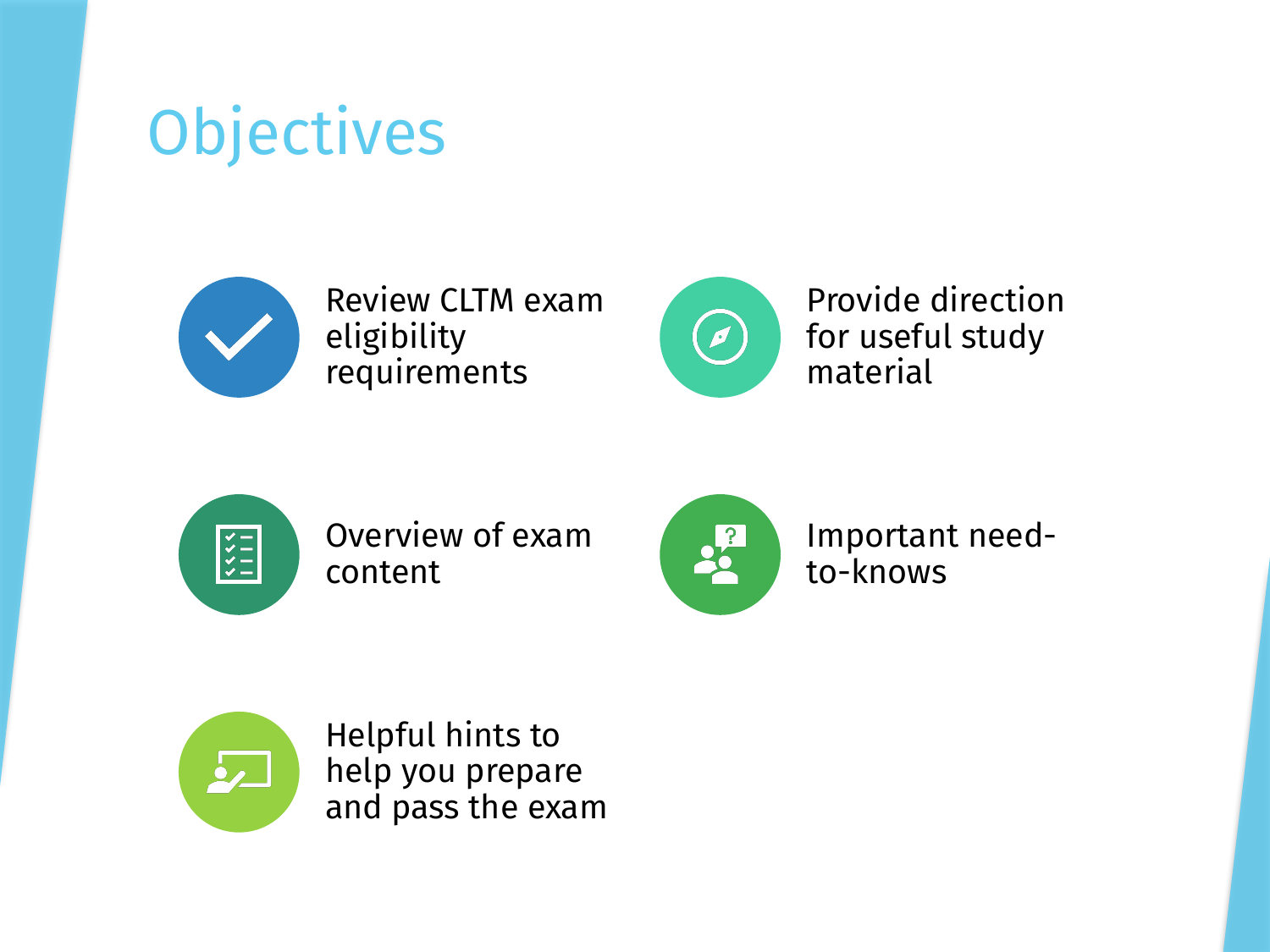

# Objectives
Review CLTM exam eligibility requirements
Provide direction for useful study material
Overview of exam content
Important need-to-knows
Helpful hints to help you prepare and pass the exam